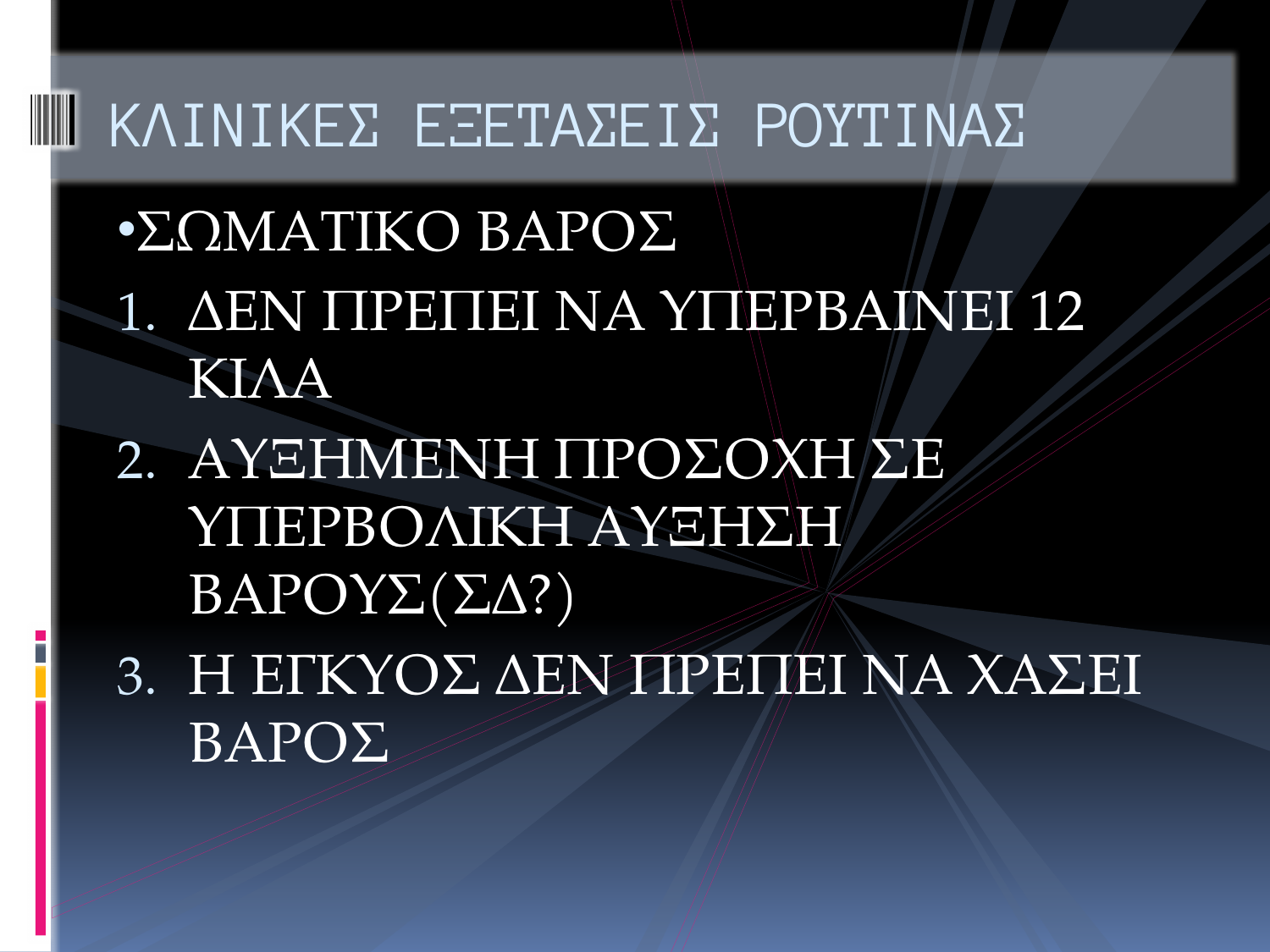

# ΚΛΙΝΙΚΕΣ ΕΞΕΤΑΣΕΙΣ ΡΟΥΤΙΝΑΣ
ΣΩΜΑΤΙΚΟ ΒΑΡΟΣ
ΔΕΝ ΠΡΕΠΕΙ ΝΑ ΥΠΕΡΒΑΙΝΕΙ 12 ΚΙΛΑ
ΑΥΞΗΜΕΝΗ ΠΡΟΣΟΧΗ ΣΕ ΥΠΕΡΒΟΛΙΚΗ ΑΥΞΗΣΗ ΒΑΡΟΥΣ(ΣΔ?)
Η ΕΓΚΥΟΣ ΔΕΝ ΠΡΕΠΕΙ ΝΑ ΧΑΣΕΙ ΒΑΡΟΣ